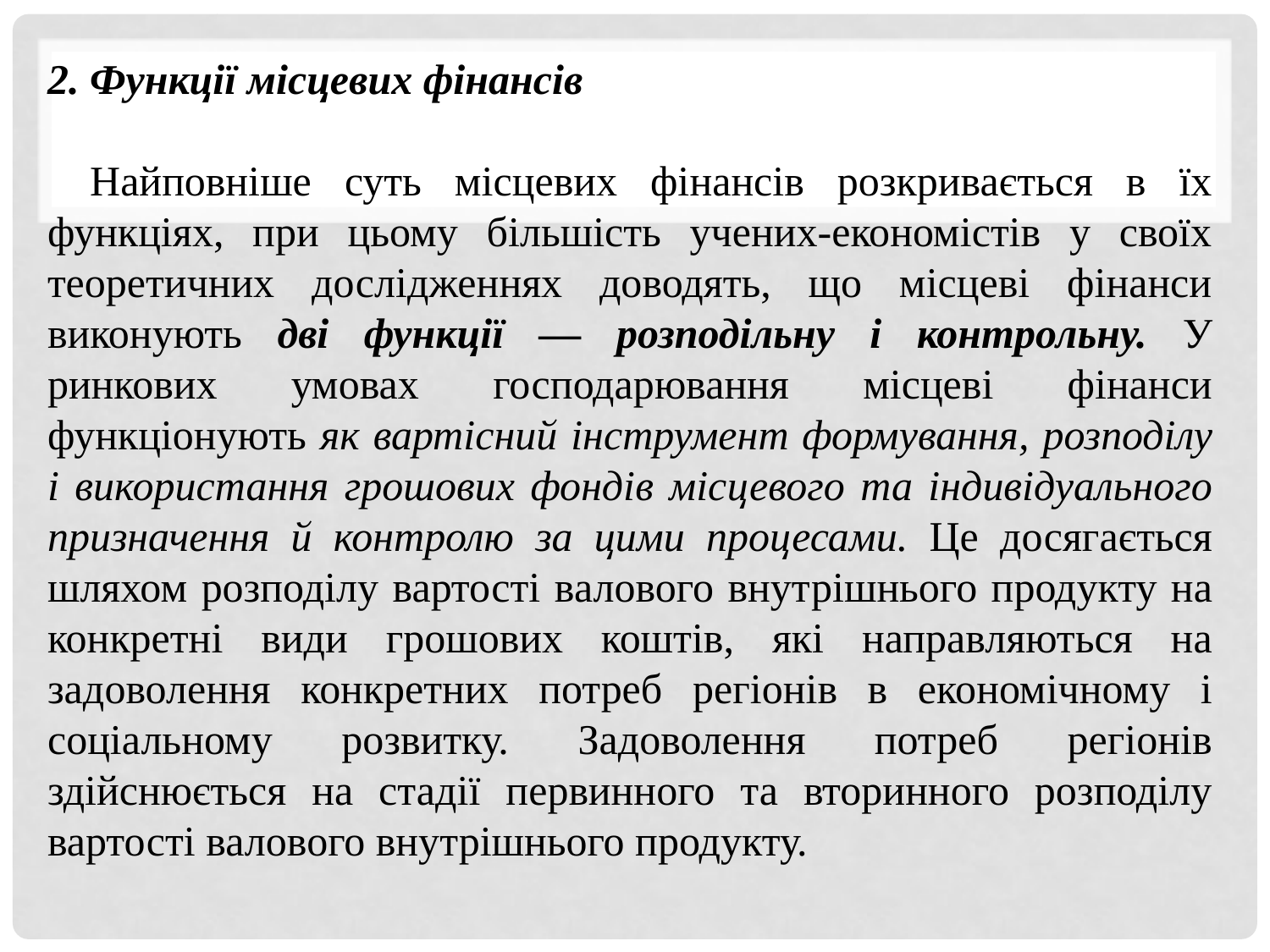

2. Функції місцевих фінансів

	Найповніше суть місцевих фінансів розкривається в їх функціях, при цьому більшість учених-економістів у своїх теоретичних дослідженнях доводять, що місцеві фінанси виконують дві функції — розподільну і контрольну. У ринкових умовах господарювання місцеві фінанси функціонують як вартісний інструмент формування, розподілу і використання грошових фондів міс­цевого та індивідуального призначення й контролю за цими процесами. Це досягається шляхом розподілу вартості валового внут­рішнього продукту на конкретні види грошових коштів, які направляються на задоволення конкретних потреб регіонів в еко­номічному і соціальному розвитку. Задоволення потреб регіонів здійснюється на стадії первинного та вторинного розподілу вартості валового внутрішнього продукту.